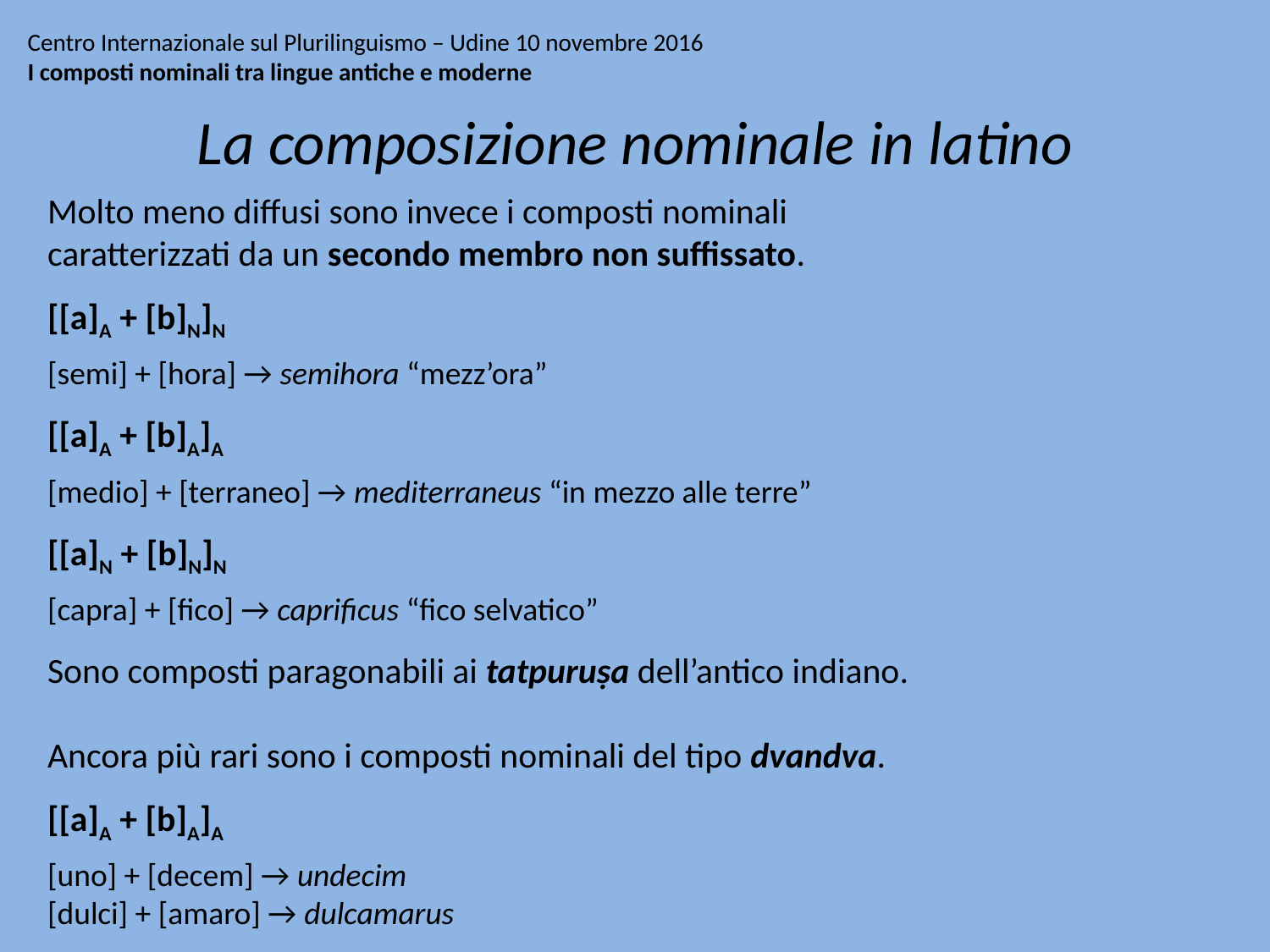

# Centro Internazionale sul Plurilinguismo – Udine 10 novembre 2016 I composti nominali tra lingue antiche e moderne
La composizione nominale in latino
Molto meno diffusi sono invece i composti nominali
caratterizzati da un secondo membro non suffissato.
[[a]A + [b]N]N
[semi] + [hora] → semihora “mezz’ora”
[[a]A + [b]A]A
[medio] + [terraneo] → mediterraneus “in mezzo alle terre”
[[a]N + [b]N]N
[capra] + [fico] → caprificus “fico selvatico”
Sono composti paragonabili ai tatpuruṣa dell’antico indiano.

Ancora più rari sono i composti nominali del tipo dvandva.
[[a]A + [b]A]A
[uno] + [decem] → undecim
[dulci] + [amaro] → dulcamarus